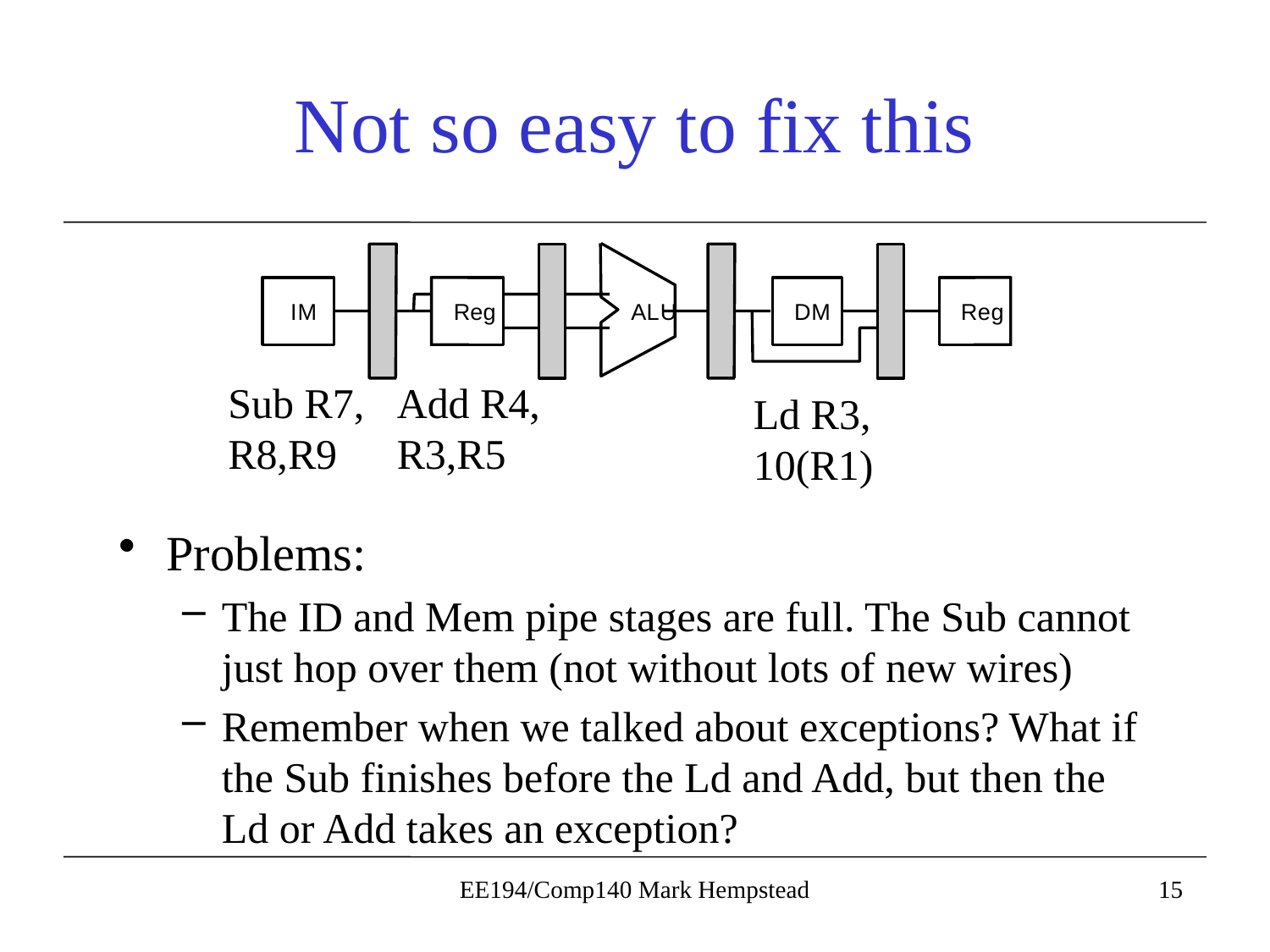

# Not so easy to fix this

I
M
R
e
g
A
L
U
D
M
R
e
g

Add R4, R3,R5
Sub R7, R8,R9
Ld R3, 10(R1)
Problems:
The ID and Mem pipe stages are full. The Sub cannot just hop over them (not without lots of new wires)
Remember when we talked about exceptions? What if the Sub finishes before the Ld and Add, but then the Ld or Add takes an exception?

EE194/Comp140 Mark Hempstead